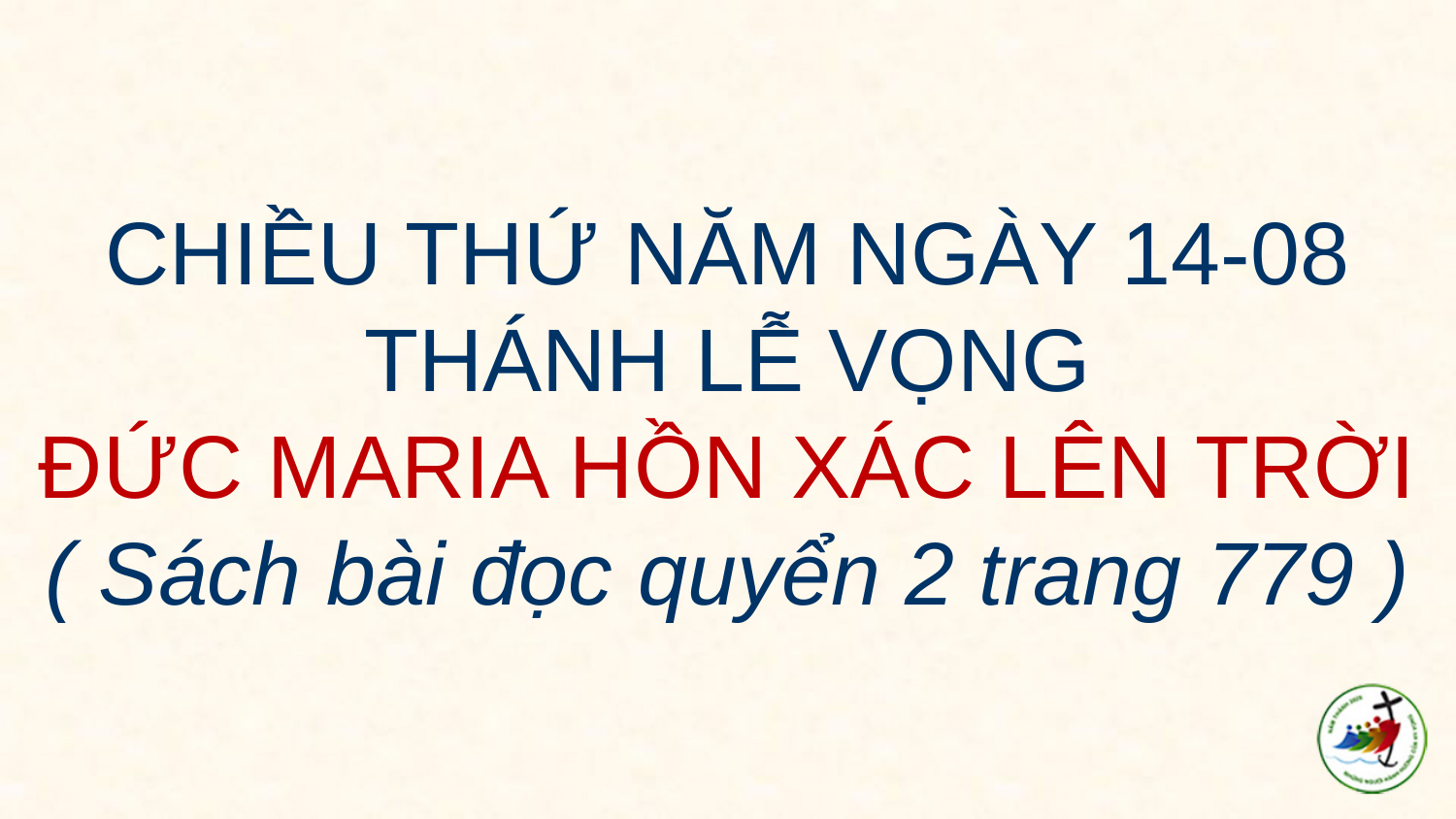

# CHIỀU THỨ NĂM NGÀY 14-08 THÁNH LỄ VỌNG ĐỨC MARIA HỒN XÁC LÊN TRỜI ( Sách bài đọc quyển 2 trang 779 )